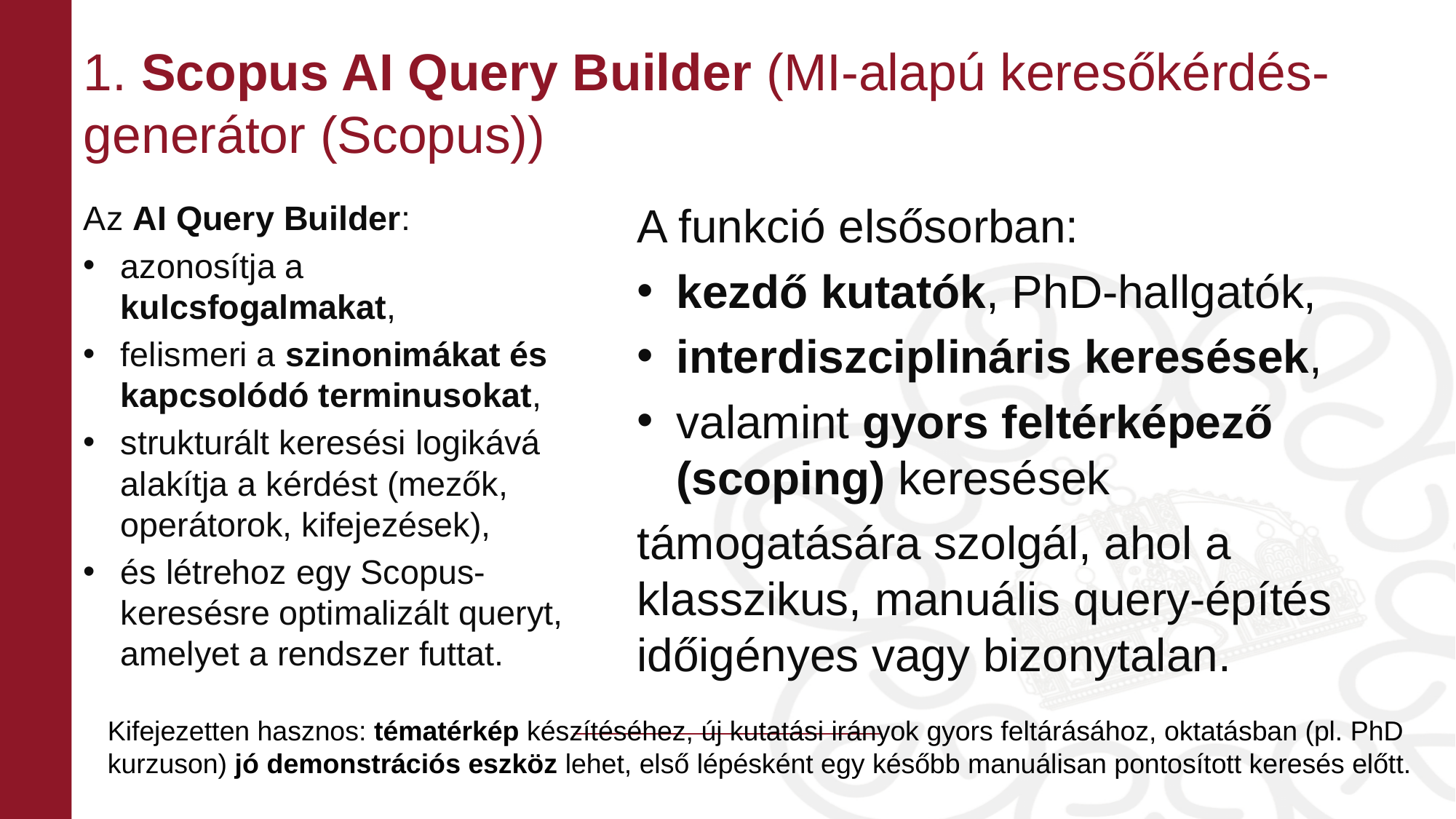

# 1. Scopus AI Query Builder (MI-alapú keresőkérdés-generátor (Scopus))
Az AI Query Builder:
azonosítja a kulcsfogalmakat,
felismeri a szinonimákat és kapcsolódó terminusokat,
strukturált keresési logikává alakítja a kérdést (mezők, operátorok, kifejezések),
és létrehoz egy Scopus-keresésre optimalizált queryt, amelyet a rendszer futtat.
A funkció elsősorban:
kezdő kutatók, PhD-hallgatók,
interdiszciplináris keresések,
valamint gyors feltérképező (scoping) keresések
támogatására szolgál, ahol a klasszikus, manuális query-építés időigényes vagy bizonytalan.
Kifejezetten hasznos: tématérkép készítéséhez, új kutatási irányok gyors feltárásához, oktatásban (pl. PhD kurzuson) jó demonstrációs eszköz lehet, első lépésként egy később manuálisan pontosított keresés előtt.